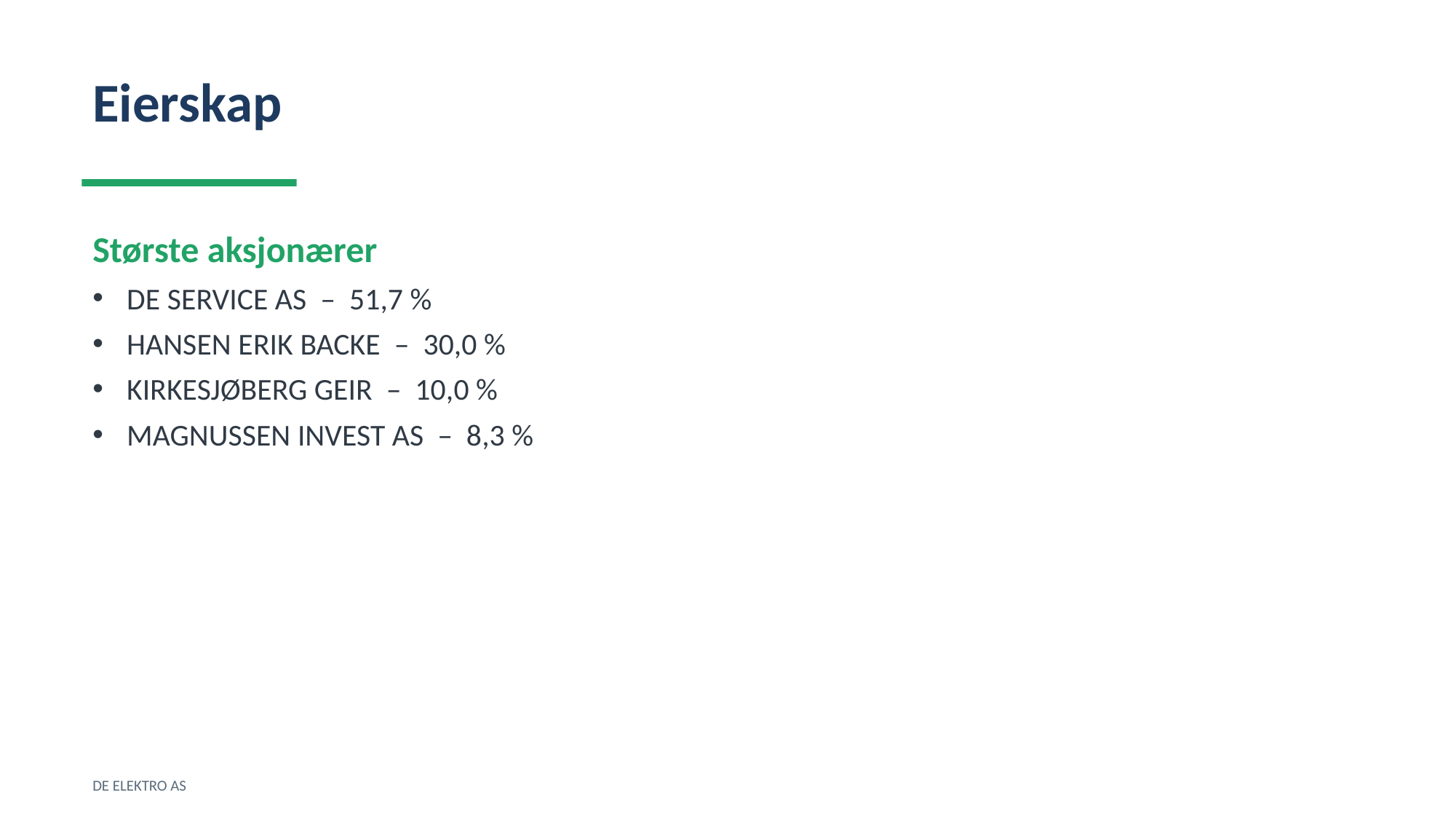

Eierskap

Største aksjonærer
DE SERVICE AS  –  51,7 %
HANSEN ERIK BACKE  –  30,0 %
KIRKESJØBERG GEIR  –  10,0 %
MAGNUSSEN INVEST AS  –  8,3 %
DE ELEKTRO AS